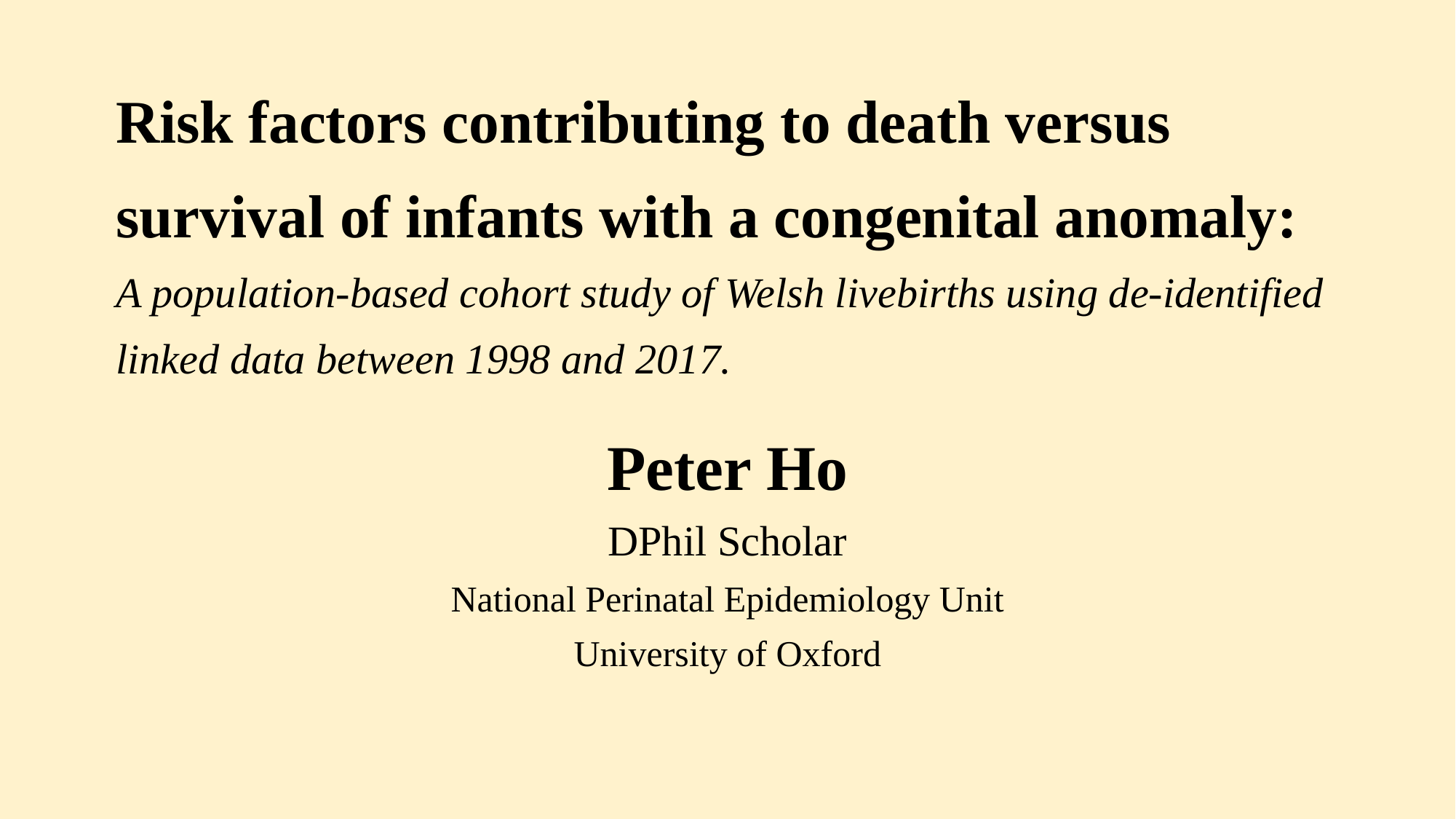

# Risk factors contributing to death versus survival of infants with a congenital anomaly: A population-based cohort study of Welsh livebirths using de-identified linked data between 1998 and 2017.
Peter Ho
DPhil Scholar
National Perinatal Epidemiology Unit
University of Oxford